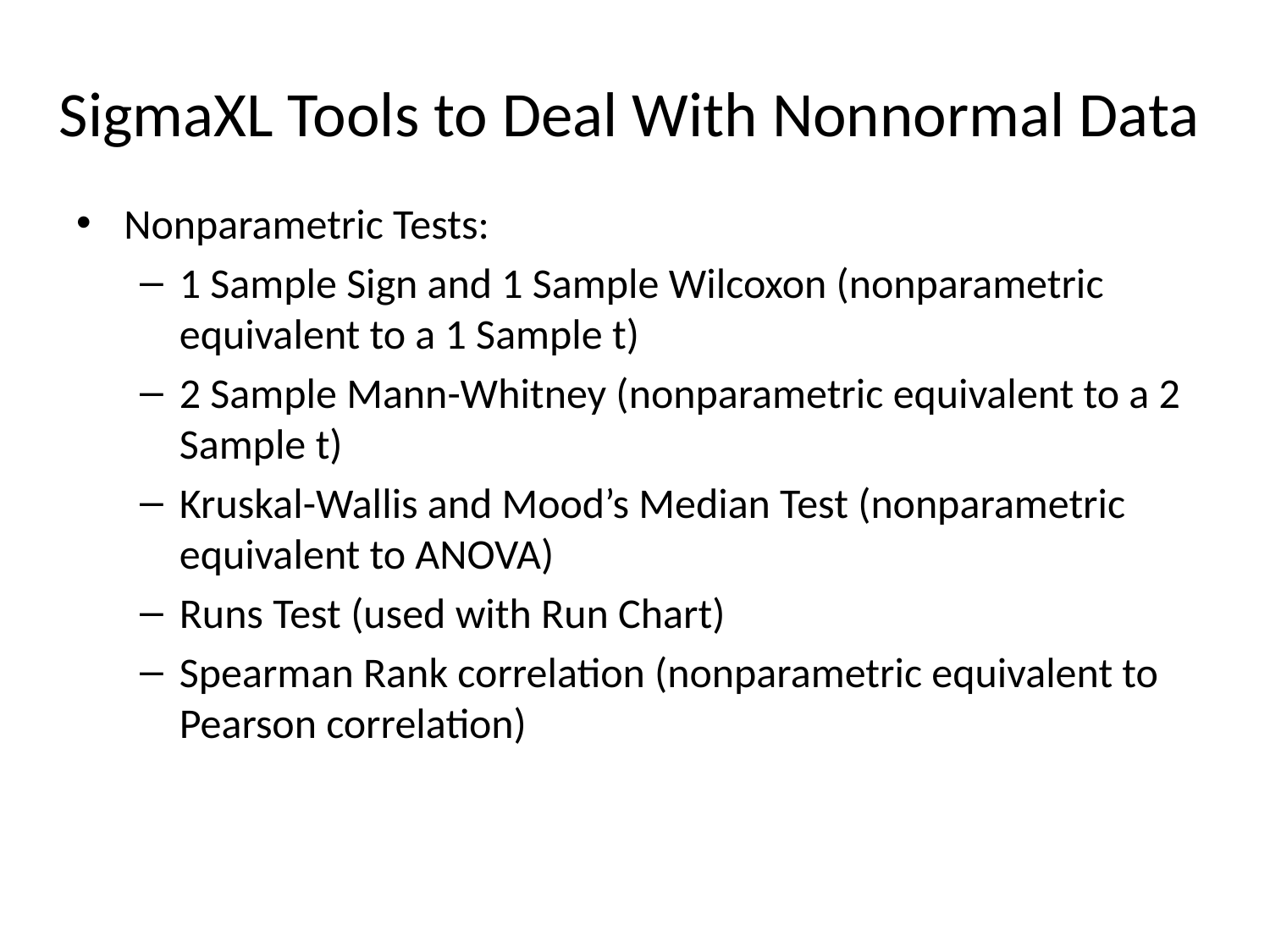

# SigmaXL Tools to Deal With Nonnormal Data
Nonparametric Tests:
1 Sample Sign and 1 Sample Wilcoxon (nonparametric equivalent to a 1 Sample t)
2 Sample Mann-Whitney (nonparametric equivalent to a 2 Sample t)
Kruskal-Wallis and Mood’s Median Test (nonparametric equivalent to ANOVA)
Runs Test (used with Run Chart)
Spearman Rank correlation (nonparametric equivalent to Pearson correlation)